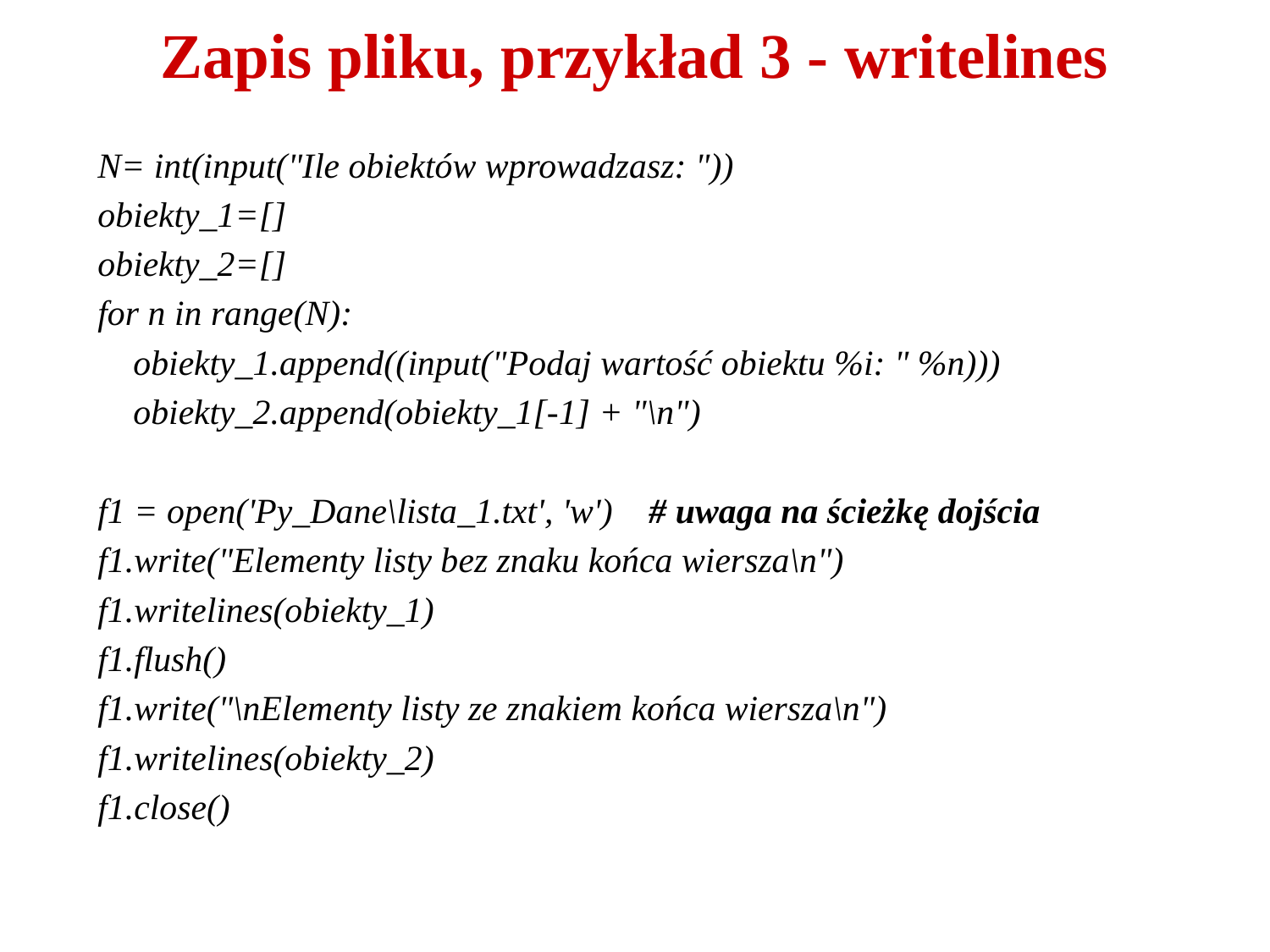

# Zapis pliku, przykład 3 - writelines
N= int(input("Ile obiektów wprowadzasz: "))
obiekty_1=[]
obiekty_2=[]
for n in range(N):
    obiekty_1.append((input("Podaj wartość obiektu %i: " %n)))
    obiekty_2.append(obiekty_1[-1] + "\n")

f1 = open('Py_Dane\lista_1.txt', 'w')    # uwaga na ścieżkę dojścia
f1.write("Elementy listy bez znaku końca wiersza\n")
f1.writelines(obiekty_1)
f1.flush()
f1.write("\nElementy listy ze znakiem końca wiersza\n")
f1.writelines(obiekty_2)
f1.close()